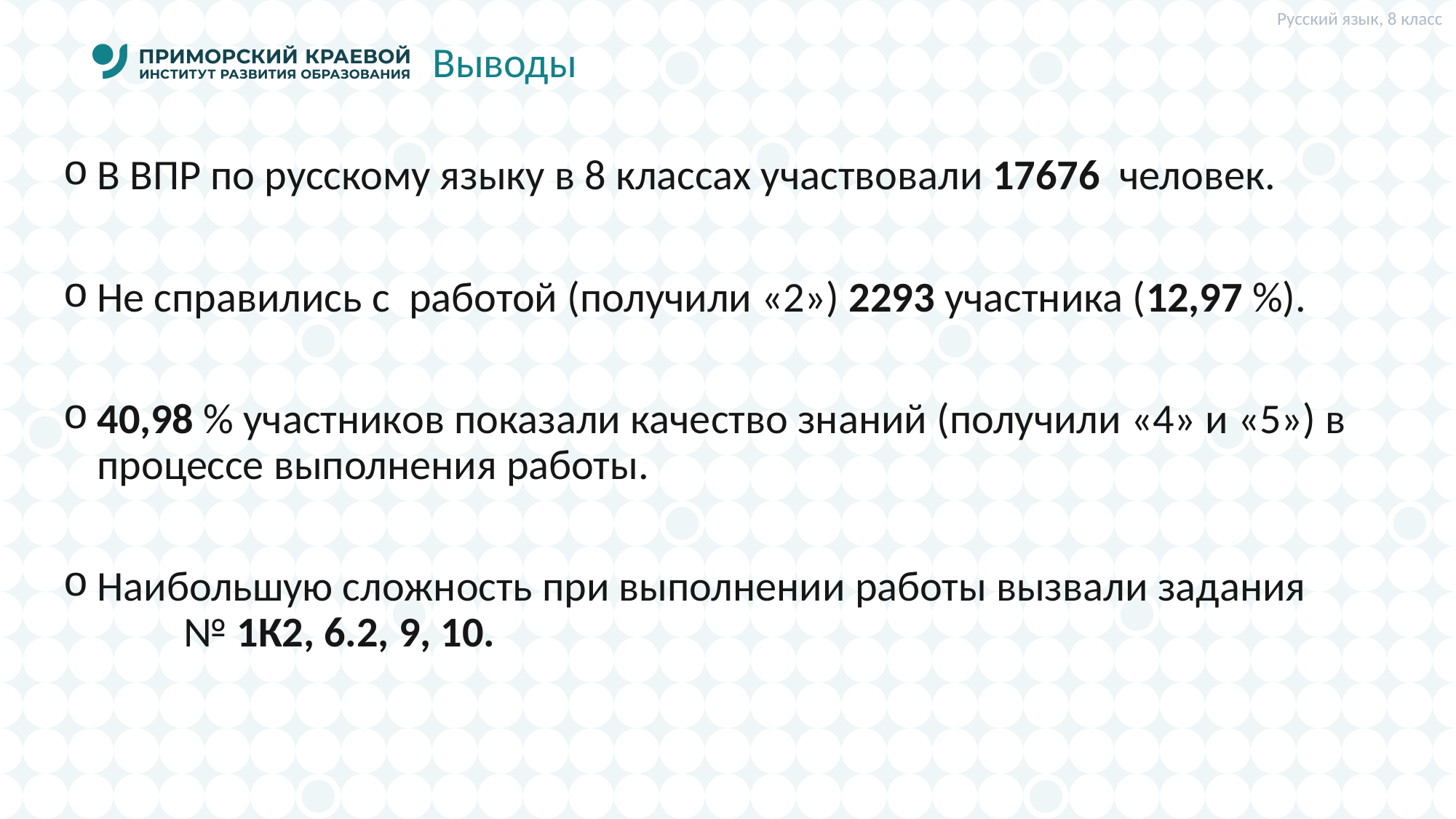

Русский язык, 8 класс
# Выводы
В ВПР по русскому языку в 8 классах участвовали 17676  человек.

Не справились с  работой (получили «2») 2293 участника (12,97 %).

40,98 % участников показали качество знаний (получили «4» и «5») в  процессе выполнения работы.

Наибольшую сложность при выполнении работы вызвали задания                    № 1К2, 6.2, 9, 10.